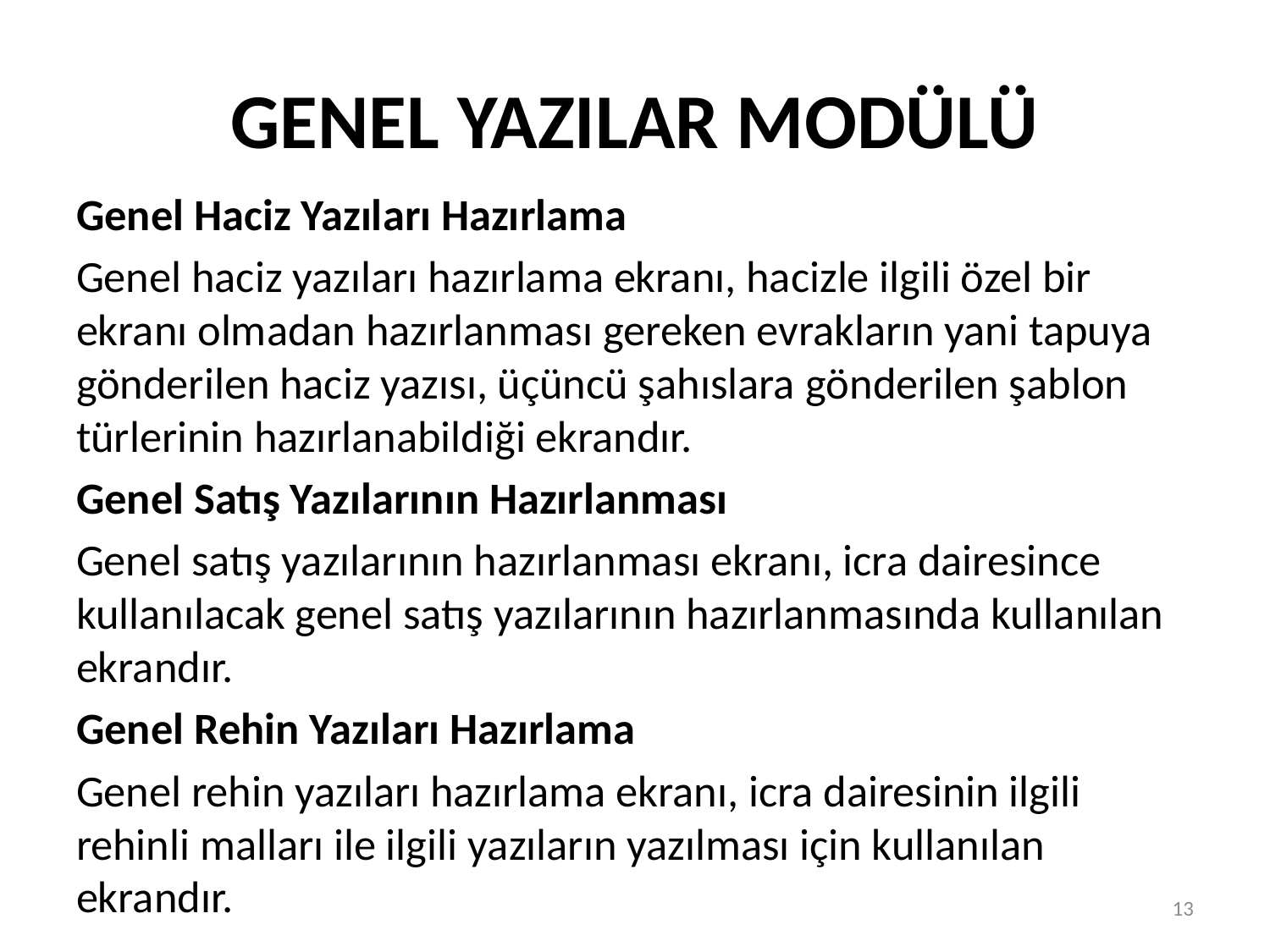

# GENEL YAZILAR MODÜLÜ
Genel Haciz Yazıları Hazırlama
Genel haciz yazıları hazırlama ekranı, hacizle ilgili özel bir ekranı olmadan hazırlanması gereken evrakların yani tapuya gönderilen haciz yazısı, üçüncü şahıslara gönderilen şablon türlerinin hazırlanabildiği ekrandır.
Genel Satış Yazılarının Hazırlanması
Genel satış yazılarının hazırlanması ekranı, icra dairesince kullanılacak genel satış yazılarının hazırlanmasında kullanılan ekrandır.
Genel Rehin Yazıları Hazırlama
Genel rehin yazıları hazırlama ekranı, icra dairesinin ilgili rehinli malları ile ilgili yazıların yazılması için kullanılan ekrandır.
13